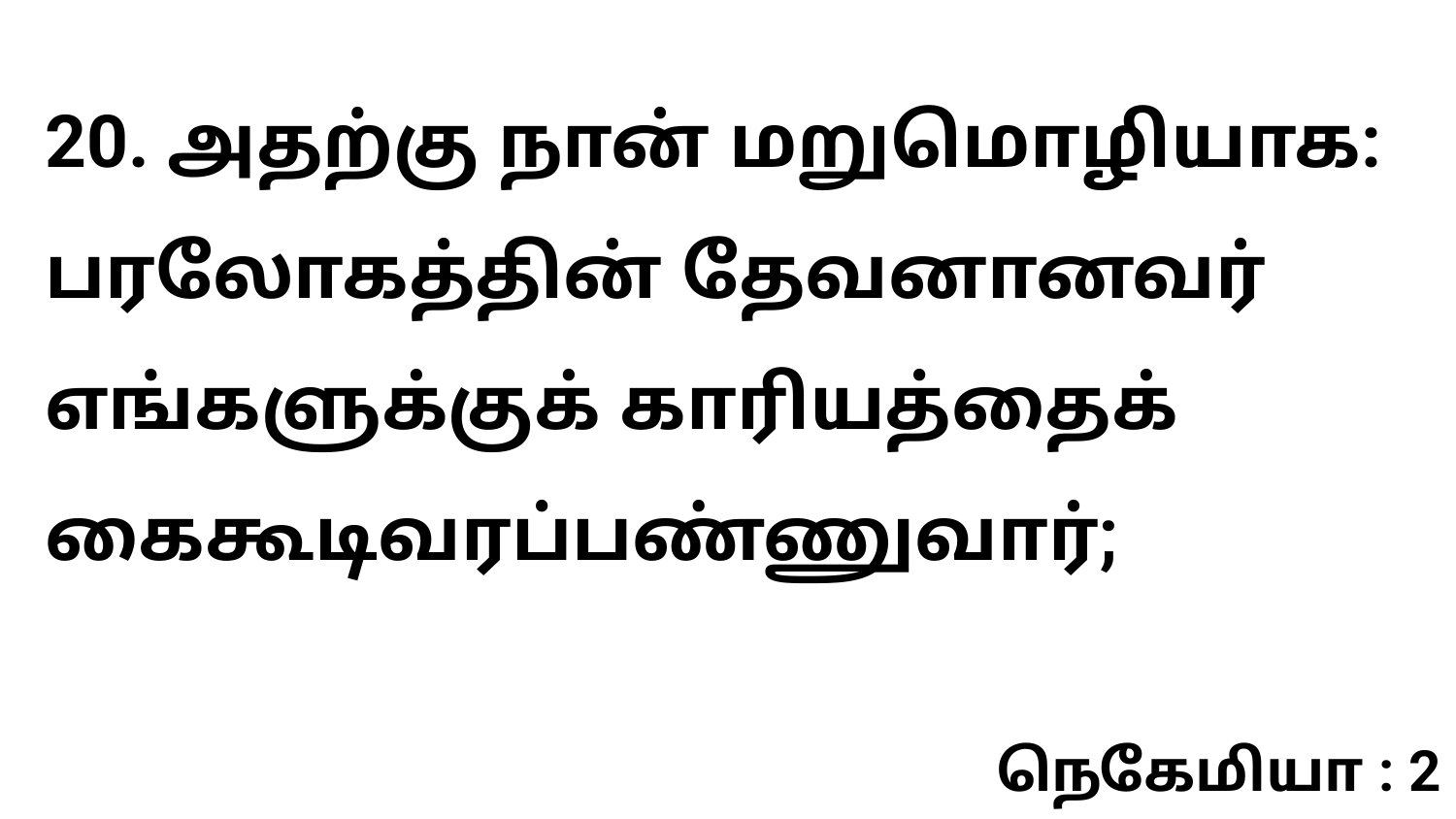

20. அதற்கு நான் மறுமொழியாக: பரலோகத்தின் தேவனானவர் எங்களுக்குக் காரியத்தைக் கைகூடிவரப்பண்ணுவார்;
நெகேமியா : 2